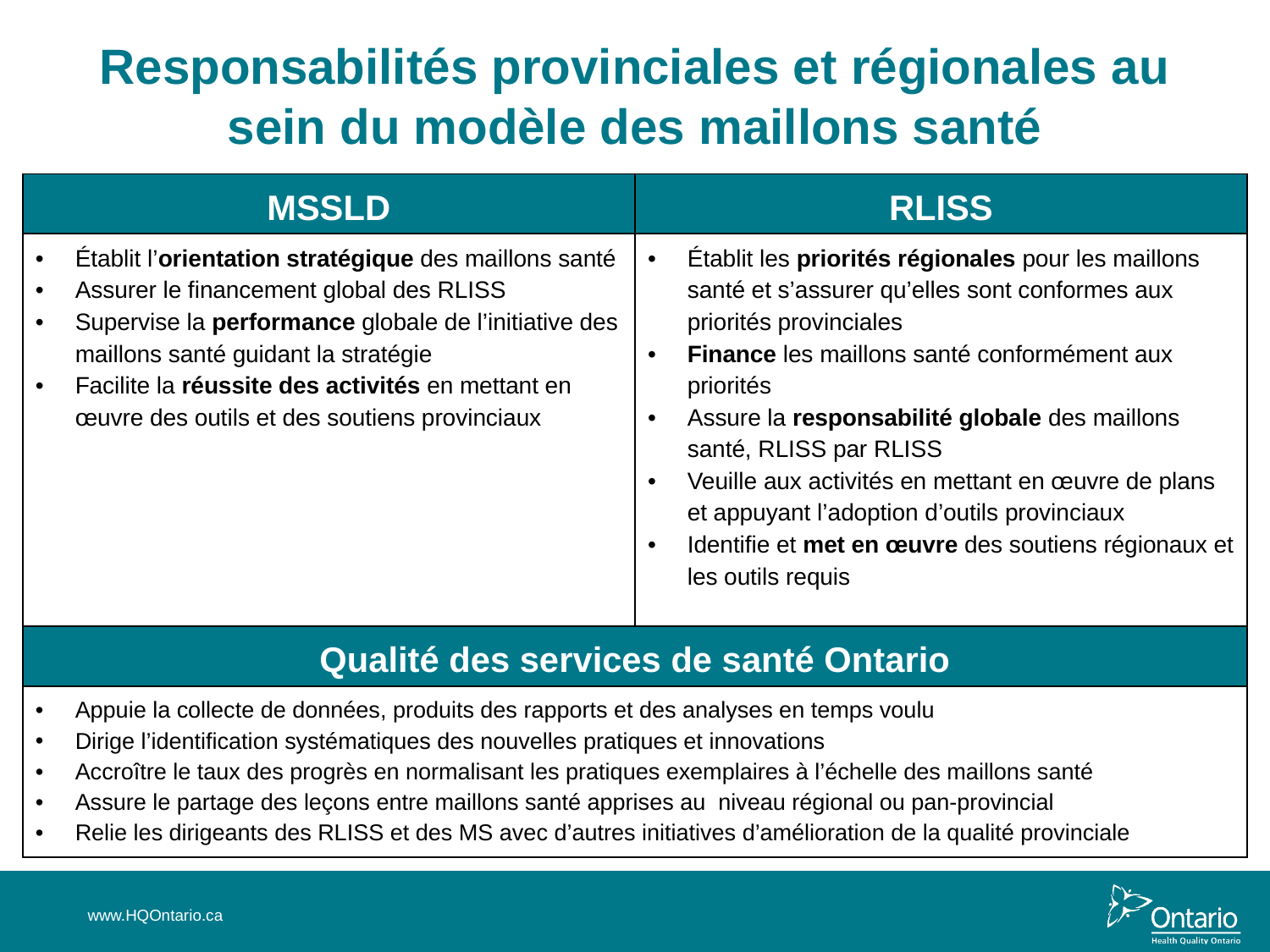

# Responsabilités provinciales et régionales au sein du modèle des maillons santé
| MSSLD | RLISS |
| --- | --- |
| Établit l’orientation stratégique des maillons santé Assurer le financement global des RLISS Supervise la performance globale de l’initiative des maillons santé guidant la stratégie Facilite la réussite des activités en mettant en œuvre des outils et des soutiens provinciaux | Établit les priorités régionales pour les maillons santé et s’assurer qu’elles sont conformes aux priorités provinciales Finance les maillons santé conformément aux priorités Assure la responsabilité globale des maillons santé, RLISS par RLISS Veuille aux activités en mettant en œuvre de plans et appuyant l’adoption d’outils provinciaux Identifie et met en œuvre des soutiens régionaux et les outils requis |
| Qualité des services de santé Ontario |  |
| Appuie la collecte de données, produits des rapports et des analyses en temps voulu Dirige l’identification systématiques des nouvelles pratiques et innovations Accroître le taux des progrès en normalisant les pratiques exemplaires à l’échelle des maillons santé Assure le partage des leçons entre maillons santé apprises au niveau régional ou pan-provincial Relie les dirigeants des RLISS et des MS avec d’autres initiatives d’amélioration de la qualité provinciale |  |
www.HQOntario.ca